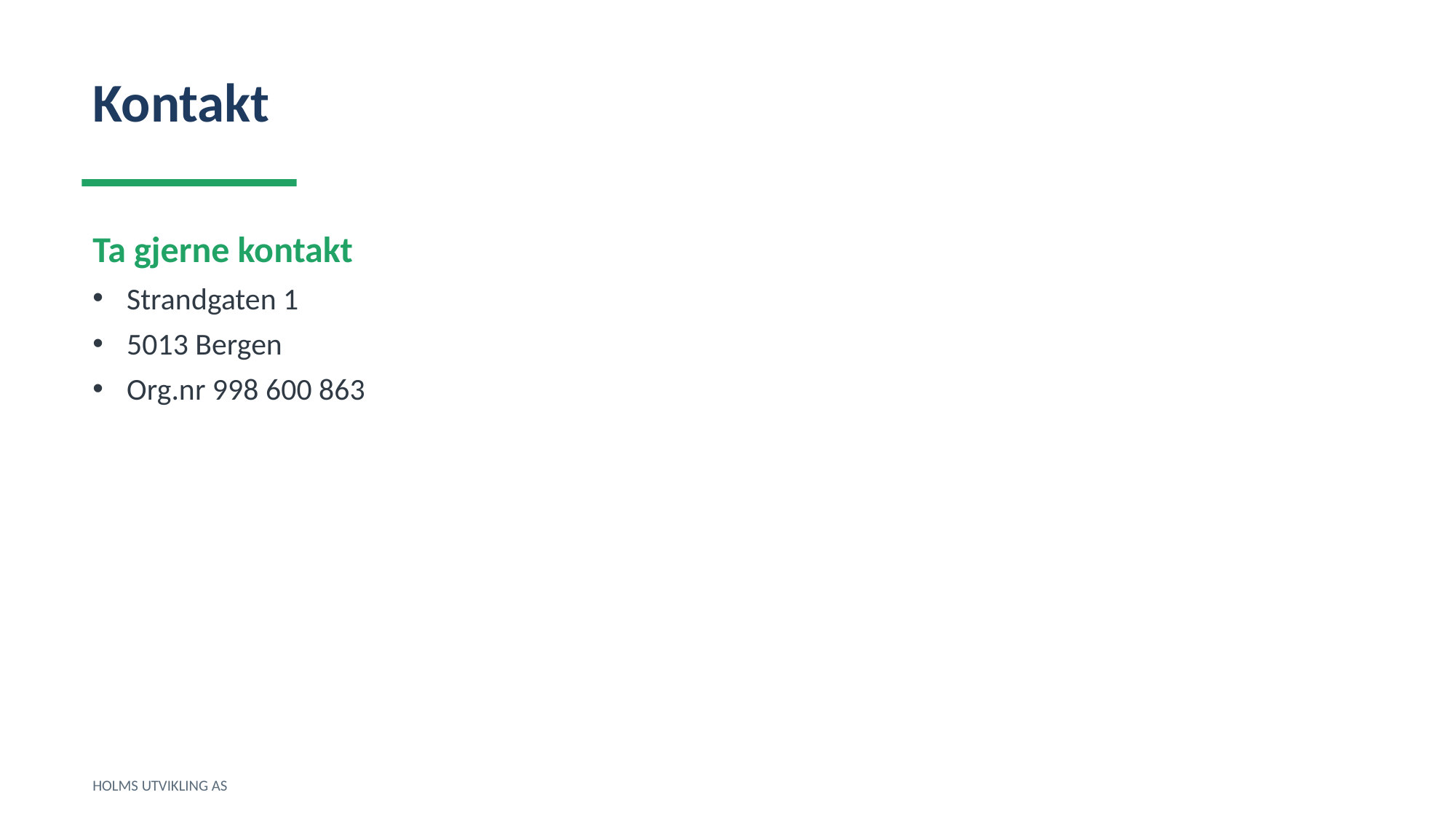

Kontakt

Ta gjerne kontakt
Strandgaten 1
5013 Bergen
Org.nr 998 600 863
HOLMS UTVIKLING AS